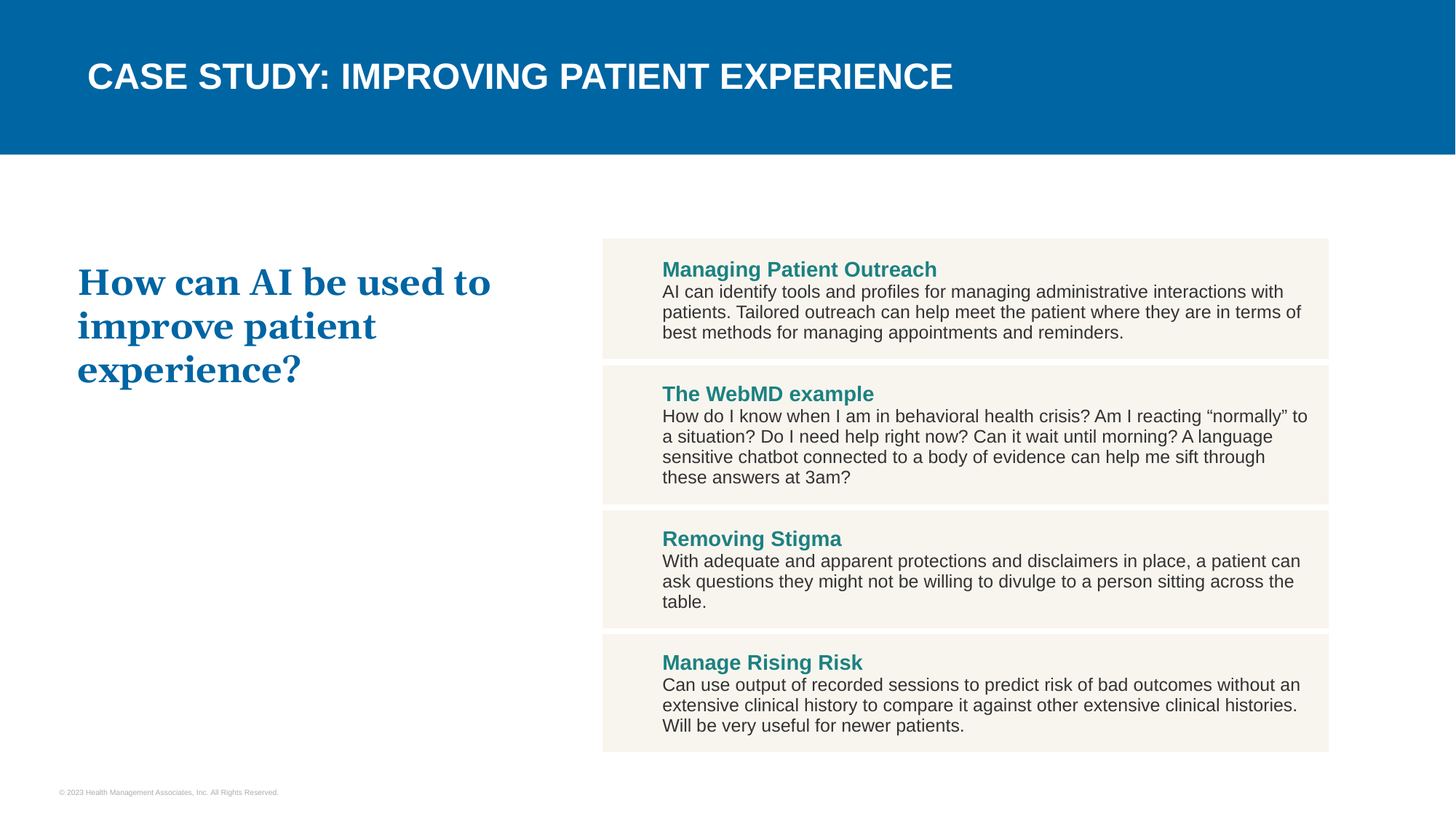

# CASE STUDY: IMPROVING Patient Experience
| Managing Patient Outreach AI can identify tools and profiles for managing administrative interactions with patients. Tailored outreach can help meet the patient where they are in terms of best methods for managing appointments and reminders. |
| --- |
| The WebMD example How do I know when I am in behavioral health crisis? Am I reacting “normally” to a situation? Do I need help right now? Can it wait until morning? A language sensitive chatbot connected to a body of evidence can help me sift through these answers at 3am? |
| Removing Stigma With adequate and apparent protections and disclaimers in place, a patient can ask questions they might not be willing to divulge to a person sitting across the table. |
| Manage Rising Risk Can use output of recorded sessions to predict risk of bad outcomes without an extensive clinical history to compare it against other extensive clinical histories. Will be very useful for newer patients. |
How can AI be used to improve patient experience?